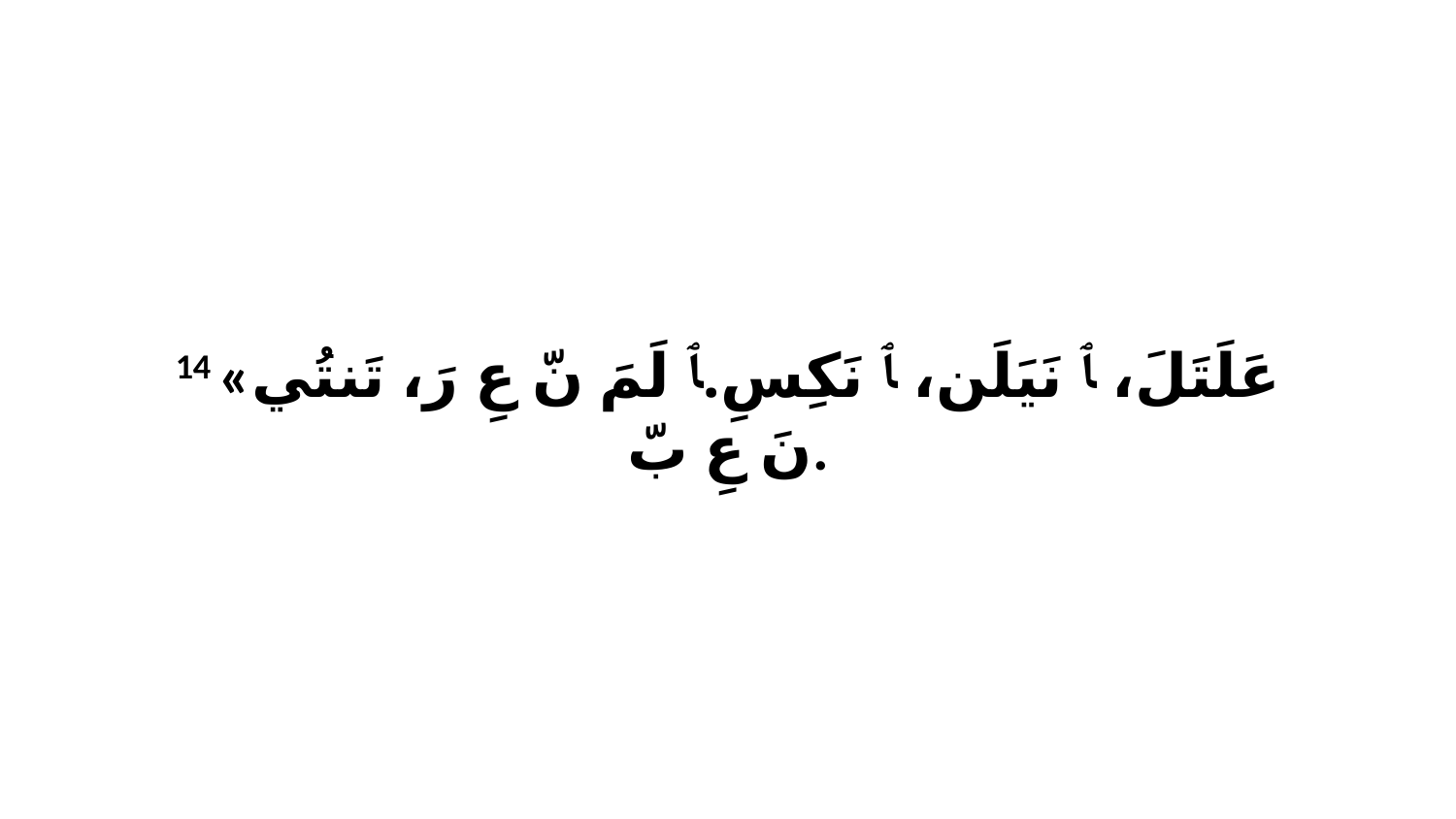

14 «عَلَتَلَ، ﭑ نَيَلَن، ﭑ نَكِسِ.ﭑ لَمَ نّ عِ رَ، تَنتُي نَ عِ بّ.